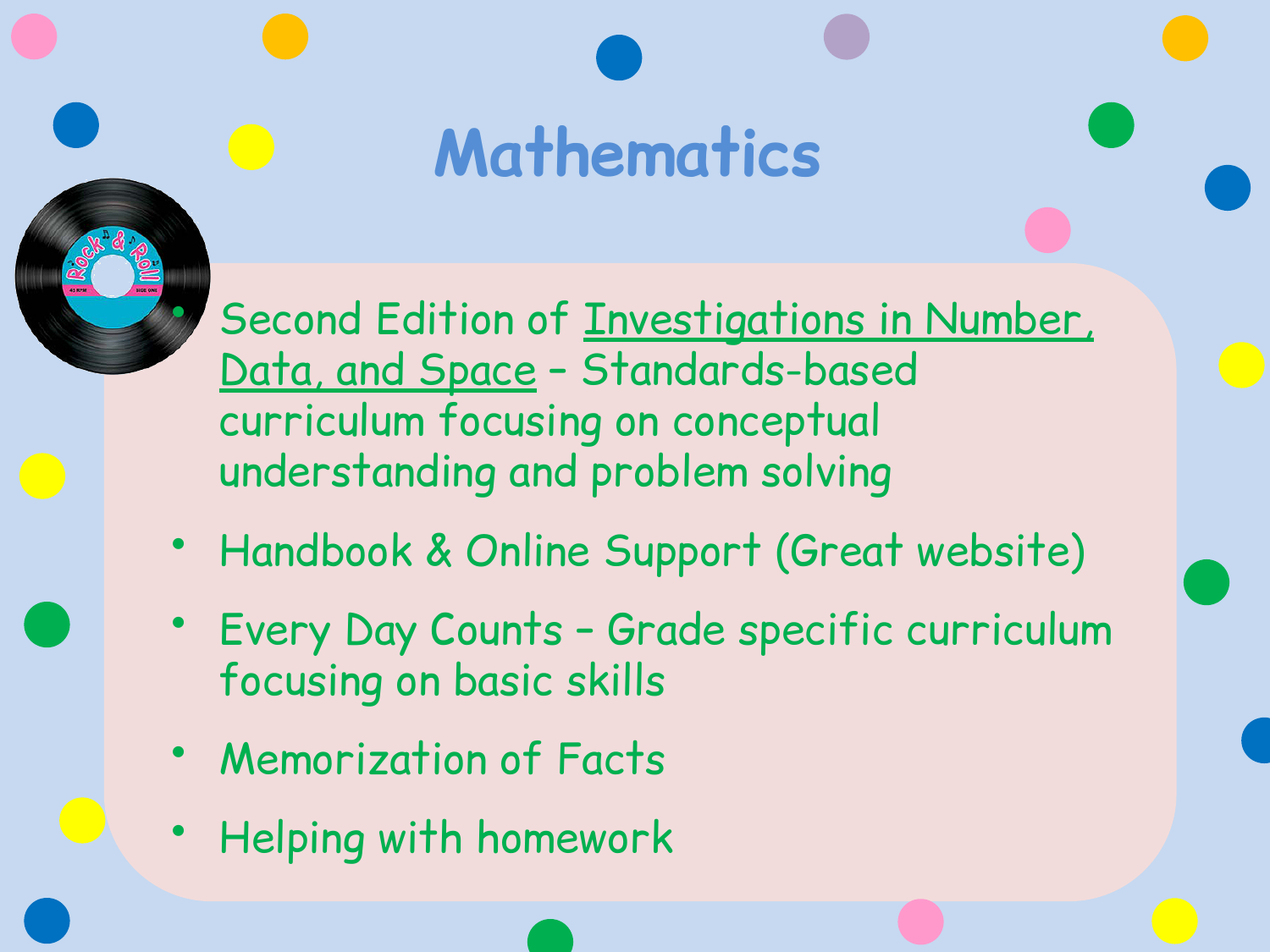

Mathematics
Second Edition of Investigations in Number, Data, and Space – Standards-based curriculum focusing on conceptual understanding and problem solving

Handbook & Online Support (Great website)

Every Day Counts – Grade specific curriculum focusing on basic skills

Memorization of Facts

Helping with homework